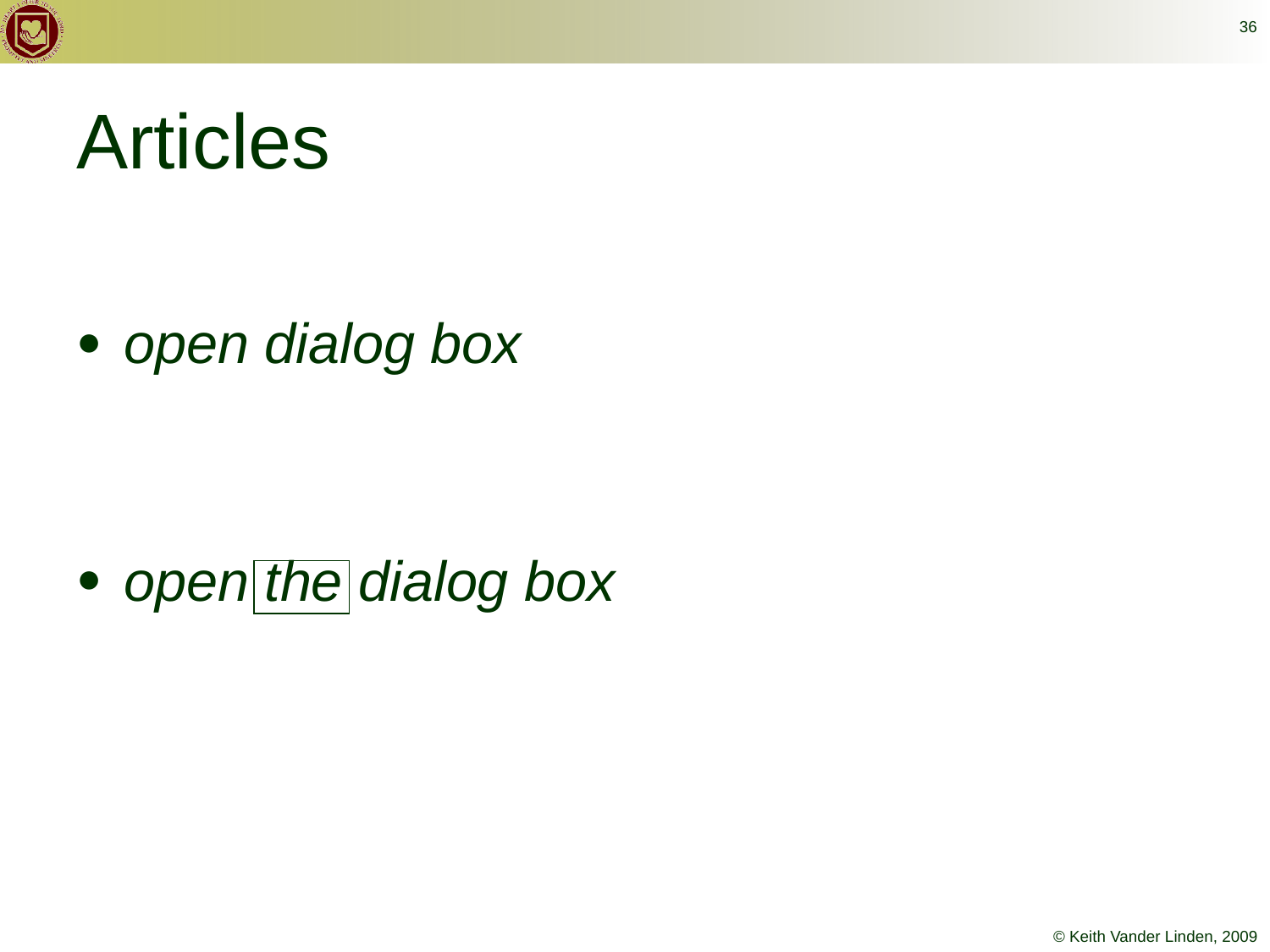

36
# Articles

open dialog box

open the dialog box